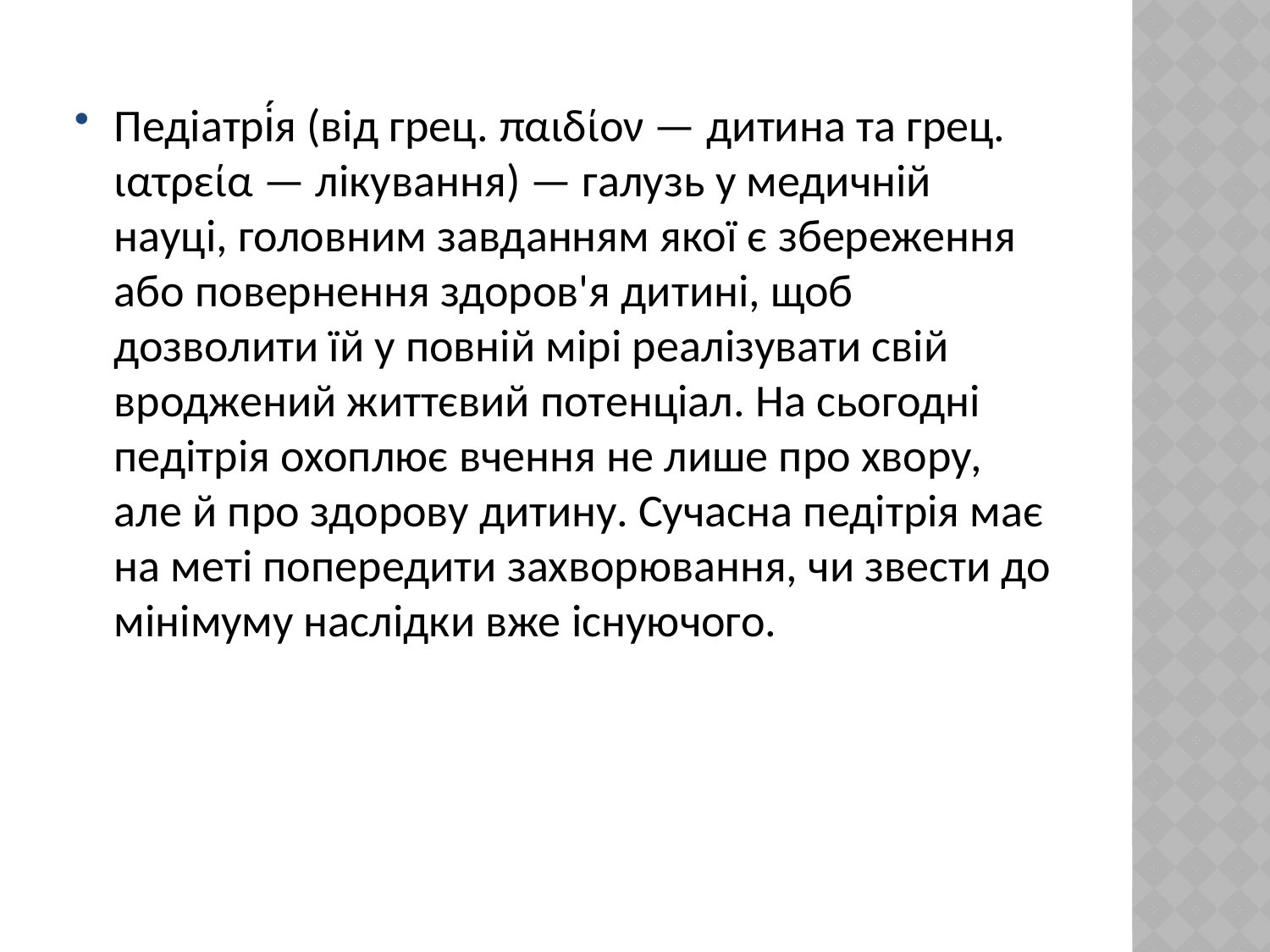

Педіатрі́я (від грец. παιδίον — дитина та грец. ιατρεία — лікування) — галузь у медичній науці, головним завданням якої є збереження або повернення здоров'я дитині, щоб дозволити їй у повній мірі реалізувати свій вроджений життєвий потенціал. На сьогодні педітрія охоплює вчення не лише про хвору, але й про здорову дитину. Сучасна педітрія має на меті попередити захворювання, чи звести до мінімуму наслідки вже існуючого.